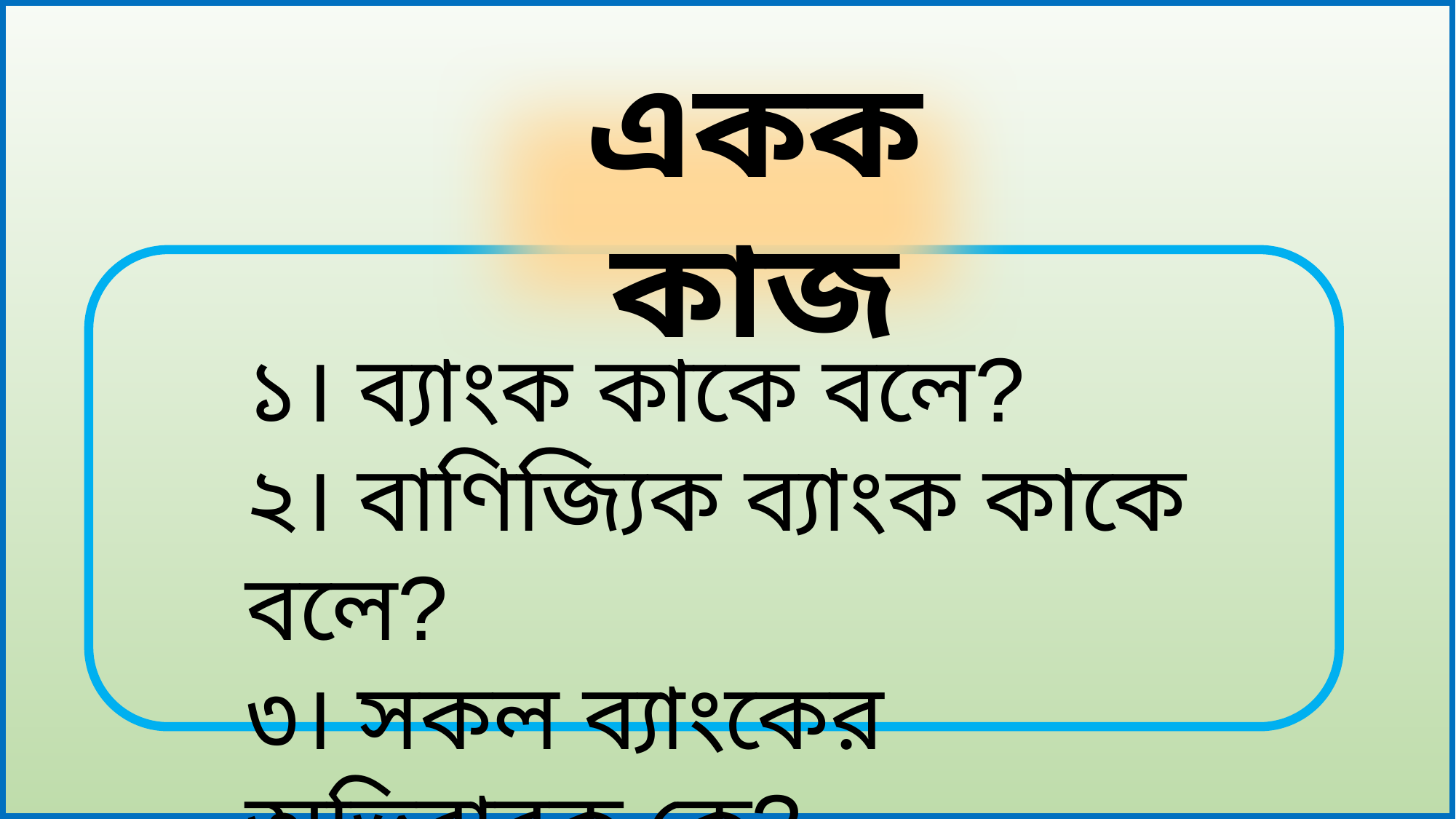

একক কাজ

১। ব্যাংক কাকে বলে?
২। বাণিজ্যিক ব্যাংক কাকে বলে?
৩। সকল ব্যাংকের অভিবাবক কে?